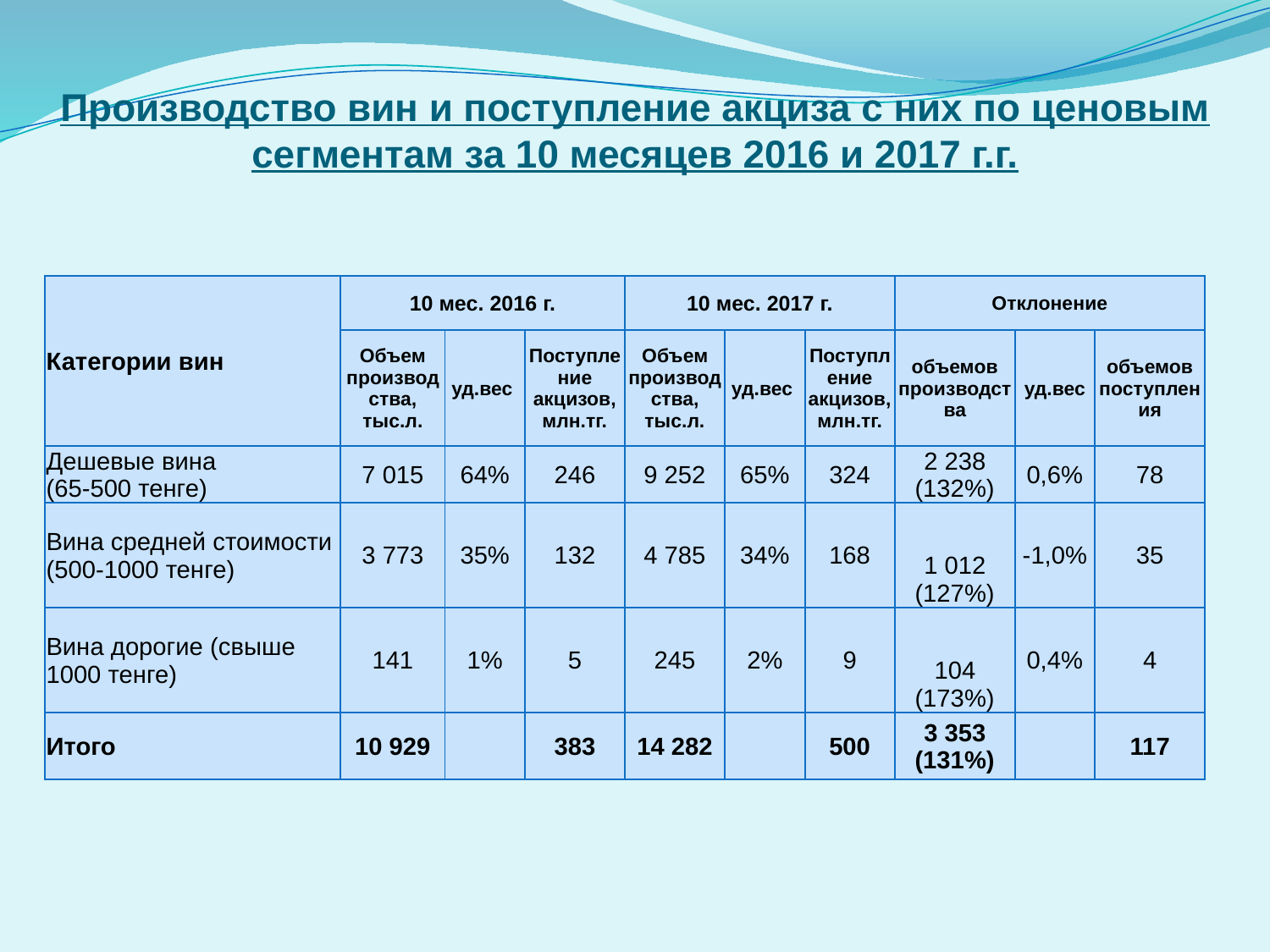

Производство вин и поступление акциза с них по ценовым сегментам за 10 месяцев 2016 и 2017 г.г.
| Категории вин | 10 мес. 2016 г. |  |  | 10 мес. 2017 г. |  |  | Отклонение |  |  |
| --- | --- | --- | --- | --- | --- | --- | --- | --- | --- |
|  | Объем производства, тыс.л. | уд.вес | Поступление акцизов, млн.тг. | Объем производства, тыс.л. | уд.вес | Поступление акцизов, млн.тг. | объемов производства | уд.вес | объемов поступления |
| Дешевые вина (65-500 тенге) | 7 015 | 64% | 246 | 9 252 | 65% | 324 | 2 238 (132%) | 0,6% | 78 |
| Вина средней стоимости (500-1000 тенге) | 3 773 | 35% | 132 | 4 785 | 34% | 168 | 1 012 (127%) | -1,0% | 35 |
| Вина дорогие (свыше 1000 тенге) | 141 | 1% | 5 | 245 | 2% | 9 | 104 (173%) | 0,4% | 4 |
| Итого | 10 929 |  | 383 | 14 282 |  | 500 | 3 353 (131%) |  | 117 |